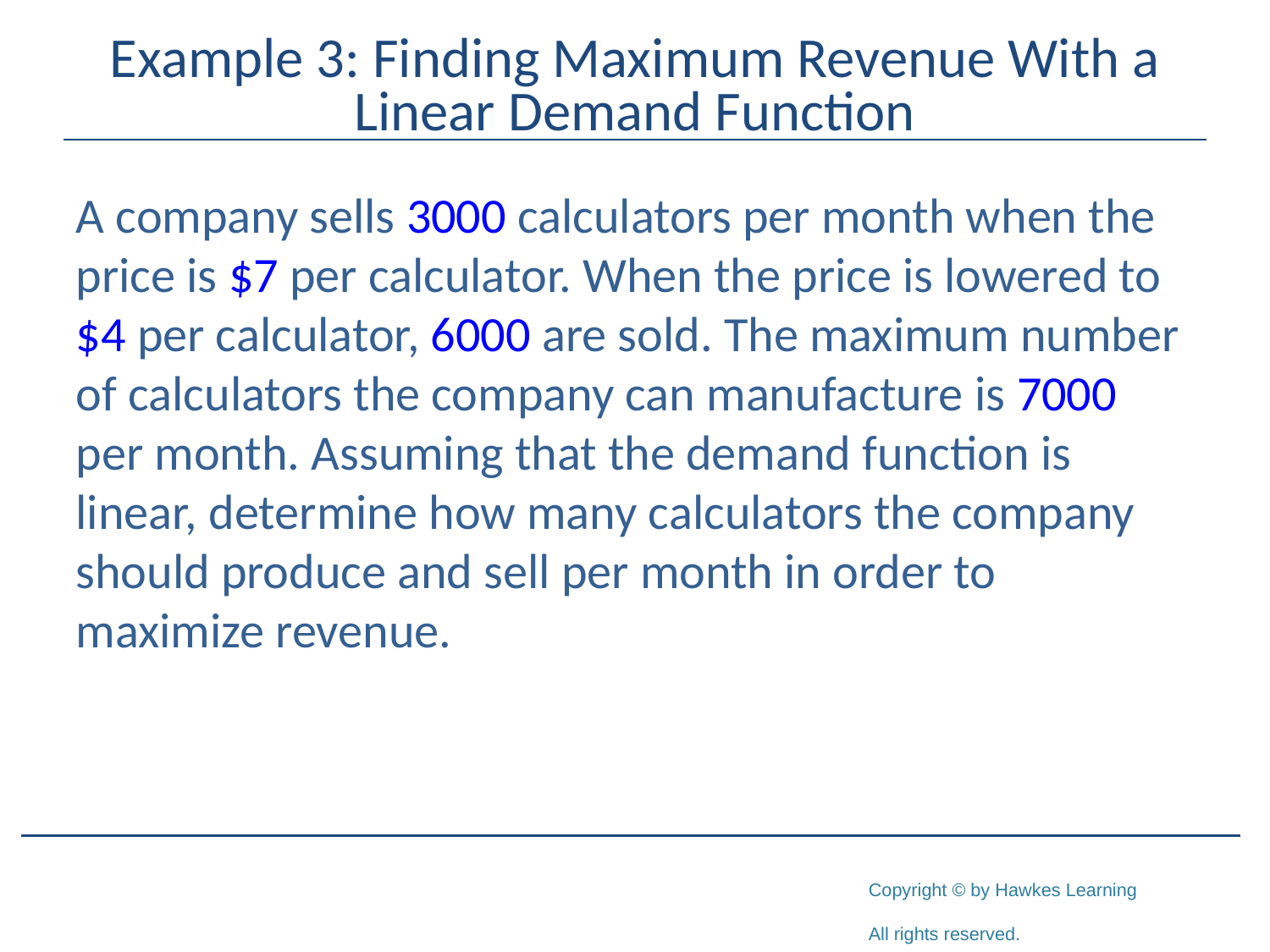

# Example 3: Finding Maximum Revenue With a Linear Demand Function
A company sells 3000 calculators per month when the price is $7 per calculator. When the price is lowered to $4 per calculator, 6000 are sold. The maximum number of calculators the company can manufacture is 7000 per month. Assuming that the demand function is linear, determine how many calculators the company should produce and sell per month in order to maximize revenue.